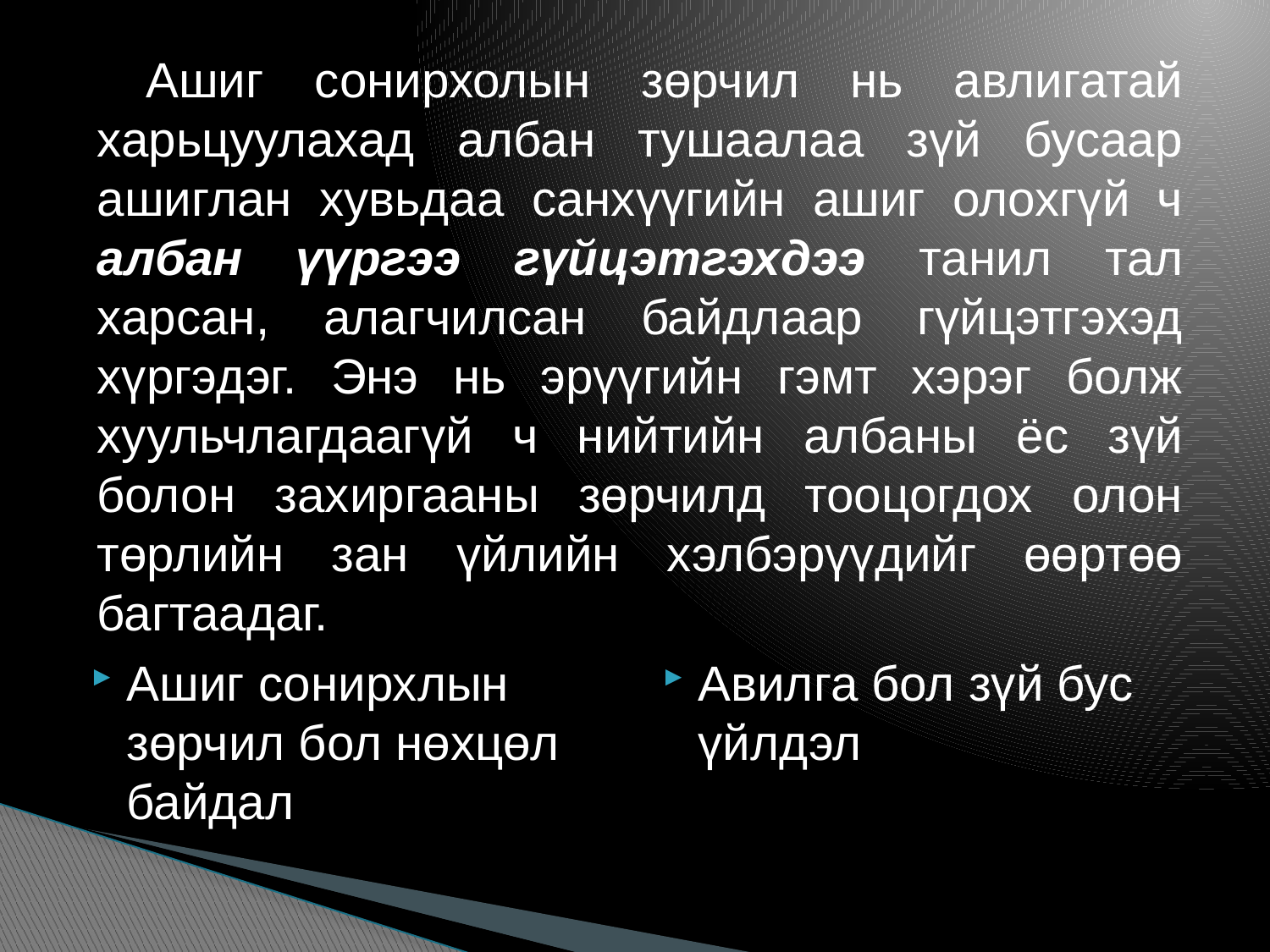

#
 Ашиг сонирхолын зөрчил нь авлигатай харьцуулахад албан тушаалаа зүй бусаар ашиглан хувьдаа санхүүгийн ашиг олохгүй ч албан үүргээ гүйцэтгэхдээ танил тал харсан, алагчилсан байдлаар гүйцэтгэхэд хүргэдэг. Энэ нь эрүүгийн гэмт хэрэг болж хуульчлагдаагүй ч нийтийн албаны ёс зүй болон захиргааны зөрчилд тооцогдох олон төрлийн зан үйлийн хэлбэрүүдийг өөртөө багтаадаг.
Авилга бол зүй бус үйлдэл
Ашиг сонирхлын зөрчил бол нөхцөл байдал